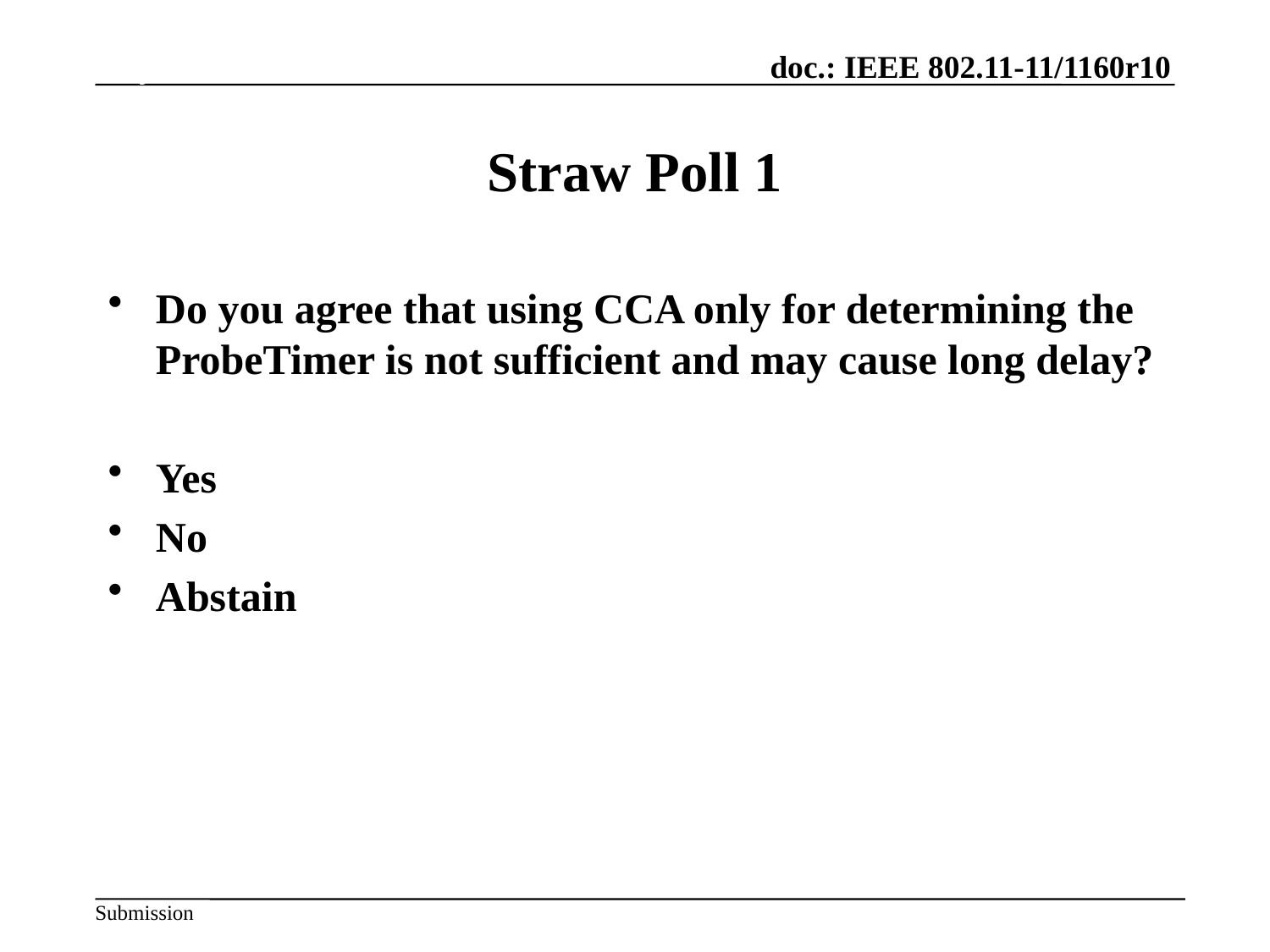

July 2012
# Straw Poll 1
Do you agree that using CCA only for determining the ProbeTimer is not sufficient and may cause long delay?

Yes
No
Abstain
Slide 54
Hiroshi Mano / ATRD